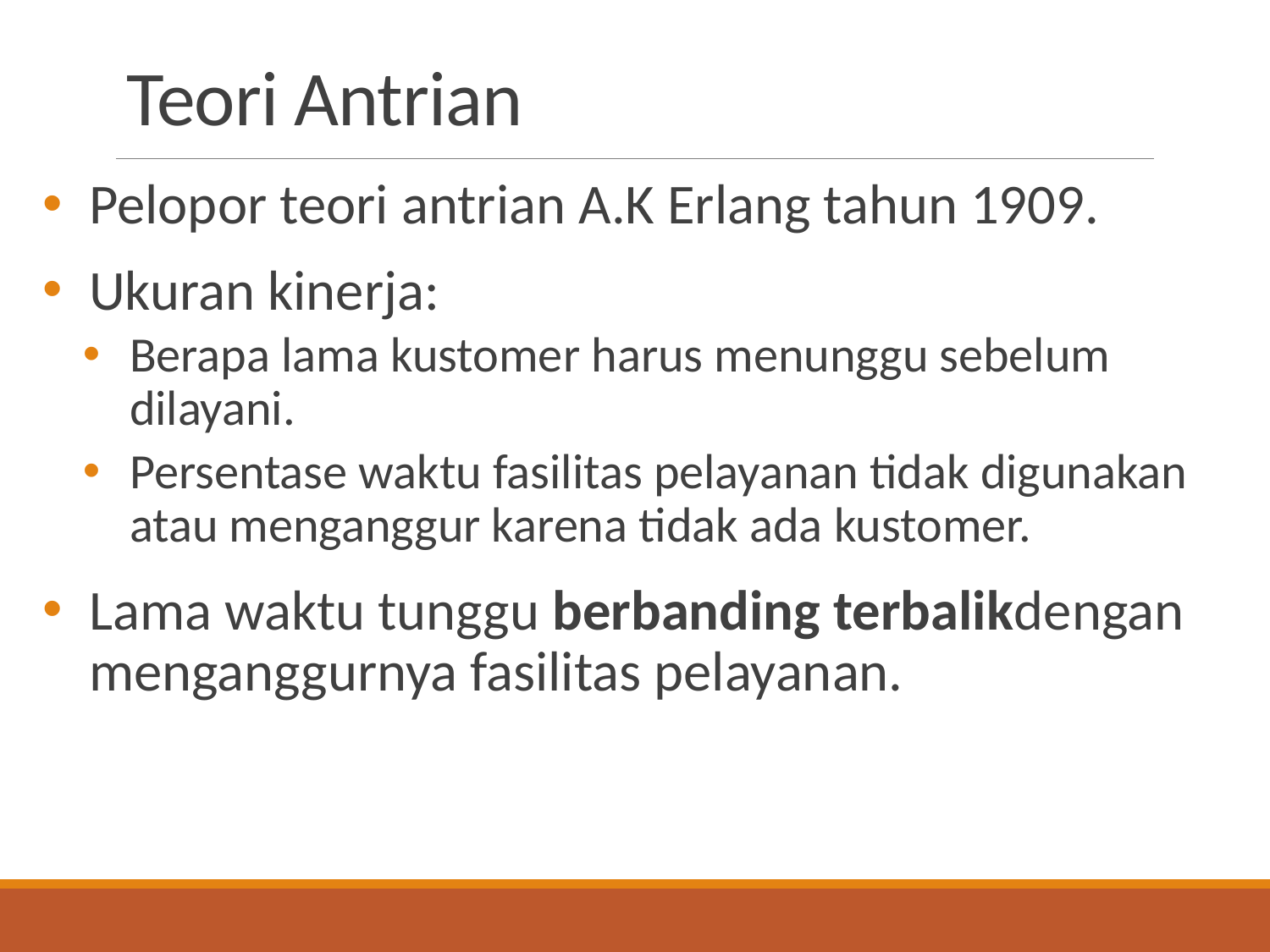

# Teori Antrian
Pelopor teori antrian A.K Erlang tahun 1909.
Ukuran kinerja:
Berapa lama kustomer harus menunggu sebelum dilayani.
Persentase waktu fasilitas pelayanan tidak digunakan atau menganggur karena tidak ada kustomer.
Lama waktu tunggu berbanding terbalikdengan menganggurnya fasilitas pelayanan.